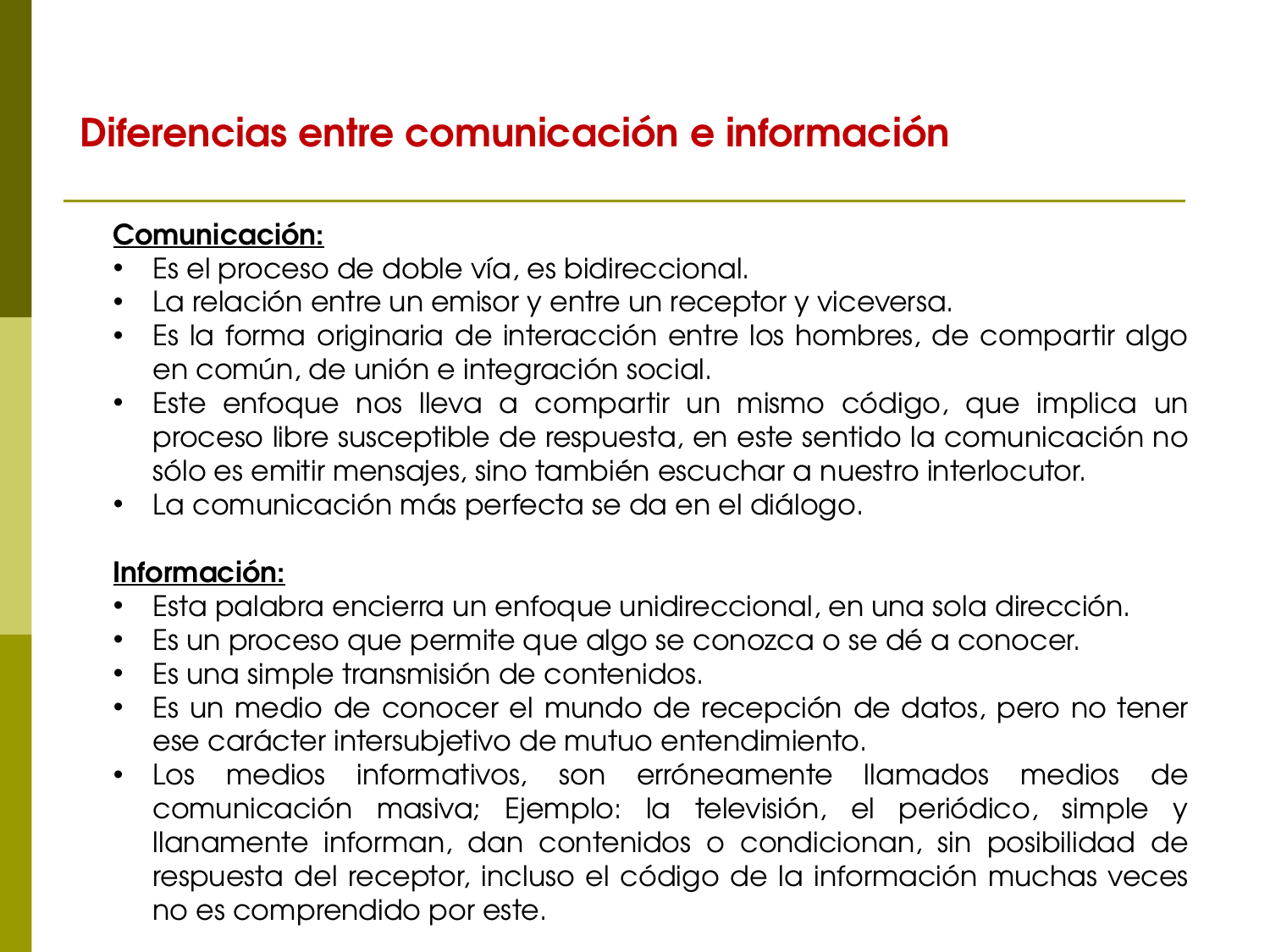

Diferencias entre comunicación e información
Comunicación:
Es el proceso de doble vía, es bidireccional.
La relación entre un emisor y entre un receptor y viceversa.
Es la forma originaria de interacción entre los hombres, de compartir algo en común, de unión e integración social.
Este enfoque nos lleva a compartir un mismo código, que implica un proceso libre susceptible de respuesta, en este sentido la comunicación no sólo es emitir mensajes, sino también escuchar a nuestro interlocutor.
La comunicación más perfecta se da en el diálogo.
Información:
Esta palabra encierra un enfoque unidireccional, en una sola dirección.
Es un proceso que permite que algo se conozca o se dé a conocer.
Es una simple transmisión de contenidos.
Es un medio de conocer el mundo de recepción de datos, pero no tener ese carácter intersubjetivo de mutuo entendimiento.
Los medios informativos, son erróneamente llamados medios de comunicación masiva; Ejemplo: la televisión, el periódico, simple y llanamente informan, dan contenidos o condicionan, sin posibilidad de respuesta del receptor, incluso el código de la información muchas veces no es comprendido por este.